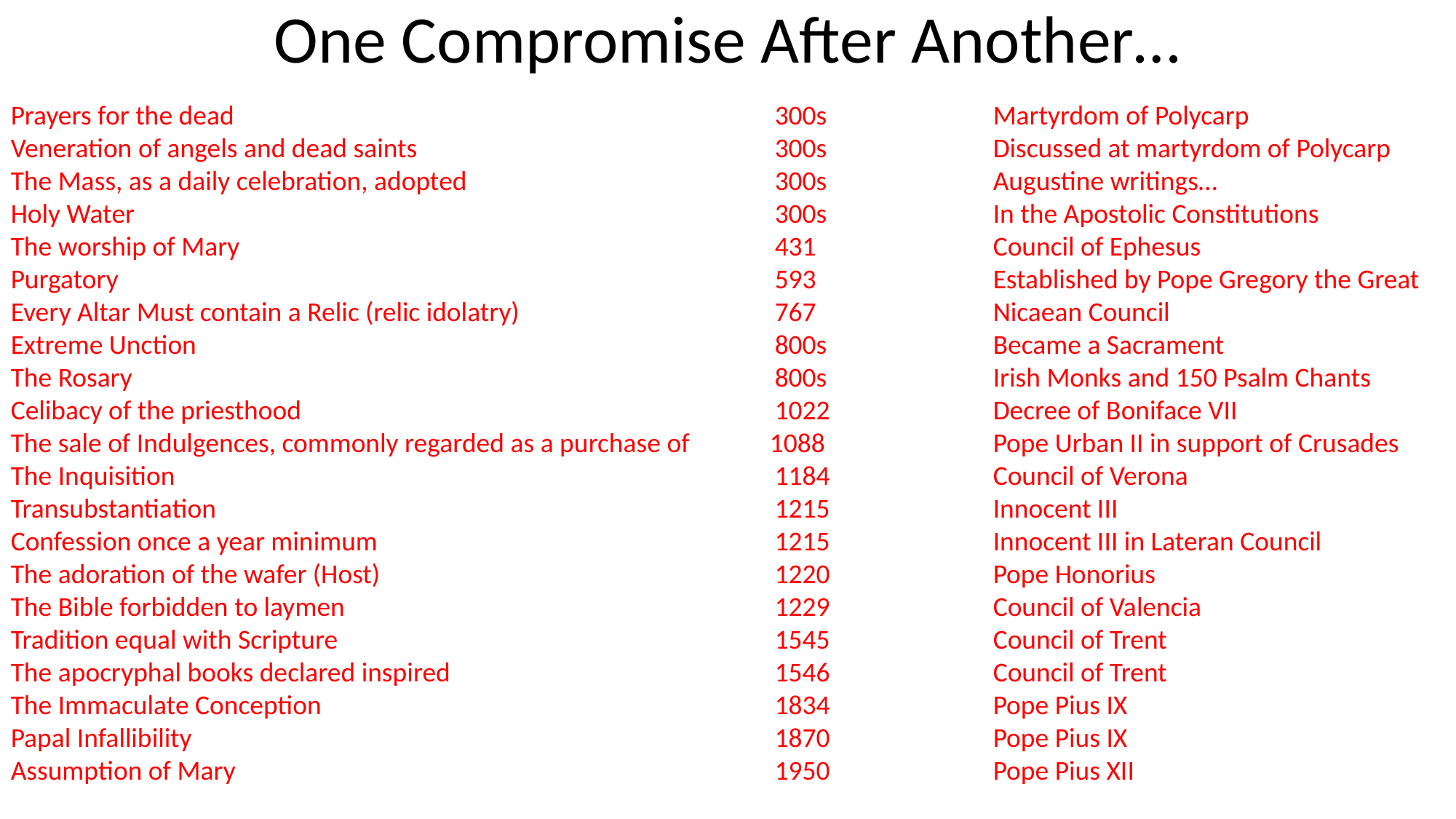

# One Compromise After Another…

Prayers for the dead 					300s		Martyrdom of Polycarp
Veneration of angels and dead saints 				300s		Discussed at martyrdom of Polycarp
The Mass, as a daily celebration, adopted 			300s   		Augustine writings…
Holy Water						300s		In the Apostolic Constitutions
The worship of Mary					431 		Council of Ephesus
Purgatory 						593		Established by Pope Gregory the Great
Every Altar Must contain a Relic (relic idolatry)			767		Nicaean Council
Extreme Unction 						800s		Became a Sacrament
The Rosary						800s		Irish Monks and 150 Psalm Chants
Celibacy of the priesthood					1022		Decree of Boniface VII
The sale of Indulgences, commonly regarded as a purchase of             1088		Pope Urban II in support of Crusades
The Inquisition						1184		Council of Verona
Transubstantiation						1215		Innocent III
Confession once a year minimum				1215		Innocent III in Lateran Council
The adoration of the wafer (Host)				1220		Pope Honorius
The Bible forbidden to laymen 				1229		Council of Valencia
Tradition equal with Scripture				1545		Council of Trent
The apocryphal books declared inspired			1546		Council of Trent
The Immaculate Conception 					1834		Pope Pius IX
Papal Infallibility						1870 		Pope Pius IX
Assumption of Mary					1950		Pope Pius XII